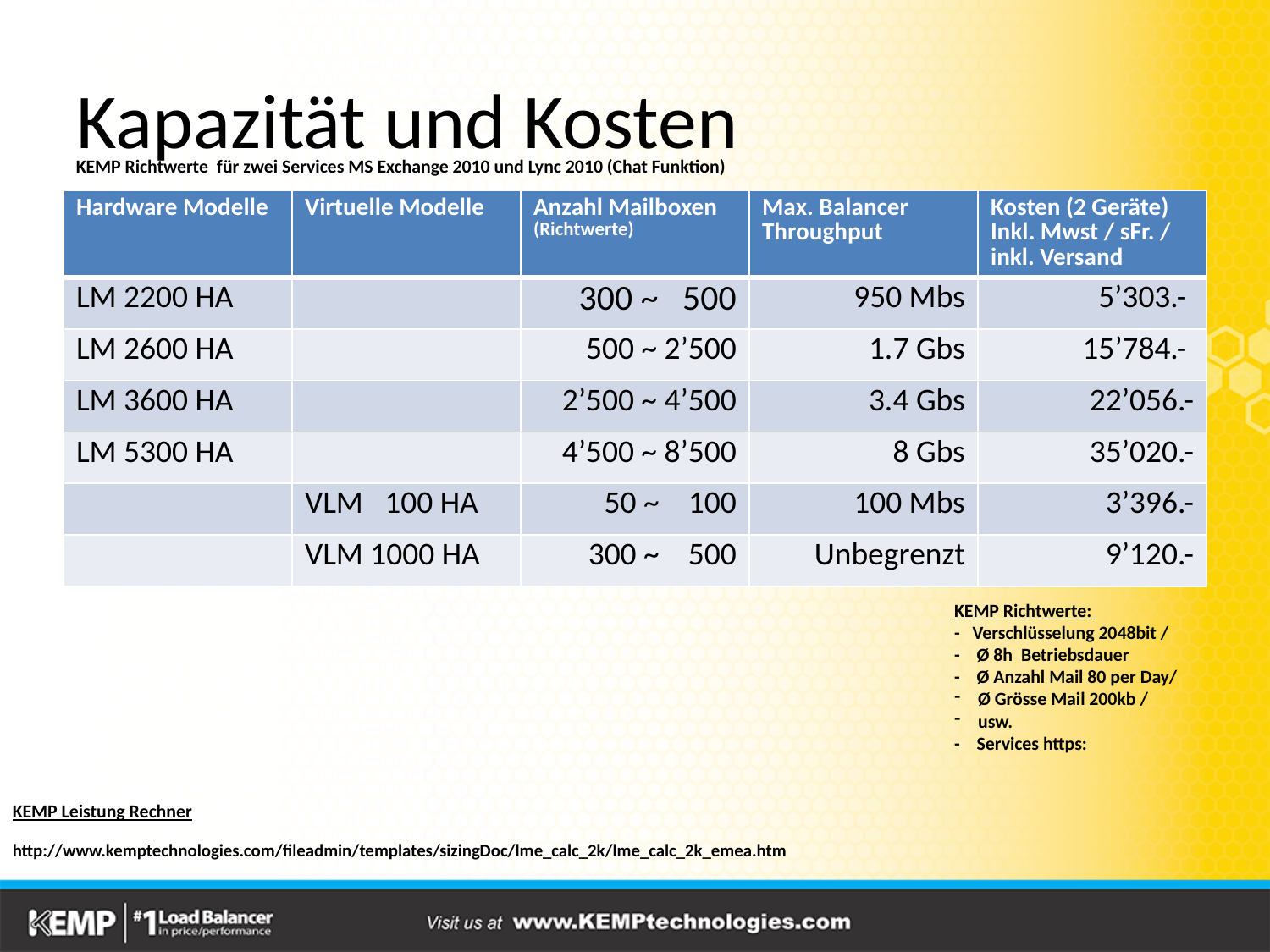

# Kapazität und Kosten
KEMP Richtwerte  für zwei Services MS Exchange 2010 und Lync 2010 (Chat Funktion)
| Hardware Modelle | Virtuelle Modelle | Anzahl Mailboxen (Richtwerte) | Max. Balancer Throughput | Kosten (2 Geräte) Inkl. Mwst / sFr. / inkl. Versand |
| --- | --- | --- | --- | --- |
| LM 2200 HA |  | 300 ~ 500 | 950 Mbs | 5’303.- |
| LM 2600 HA |  | 500 ~ 2’500 | 1.7 Gbs | 15’784.- |
| LM 3600 HA |  | 2’500 ~ 4’500 | 3.4 Gbs | 22’056.- |
| LM 5300 HA |  | 4’500 ~ 8’500 | 8 Gbs | 35’020.- |
|  | VLM 100 HA | 50 ~ 100 | 100 Mbs | 3’396.- |
|  | VLM 1000 HA | 300 ~ 500 | Unbegrenzt | 9’120.- |
KEMP Richtwerte:
-   Verschlüsselung 2048bit /
-    Ø 8h  Betriebsdauer
-    Ø Anzahl Mail 80 per Day/
Ø Grösse Mail 200kb /
usw.
-    Services https:
KEMP Leistung Rechner
http://www.kemptechnologies.com/fileadmin/templates/sizingDoc/lme_calc_2k/lme_calc_2k_emea.htm